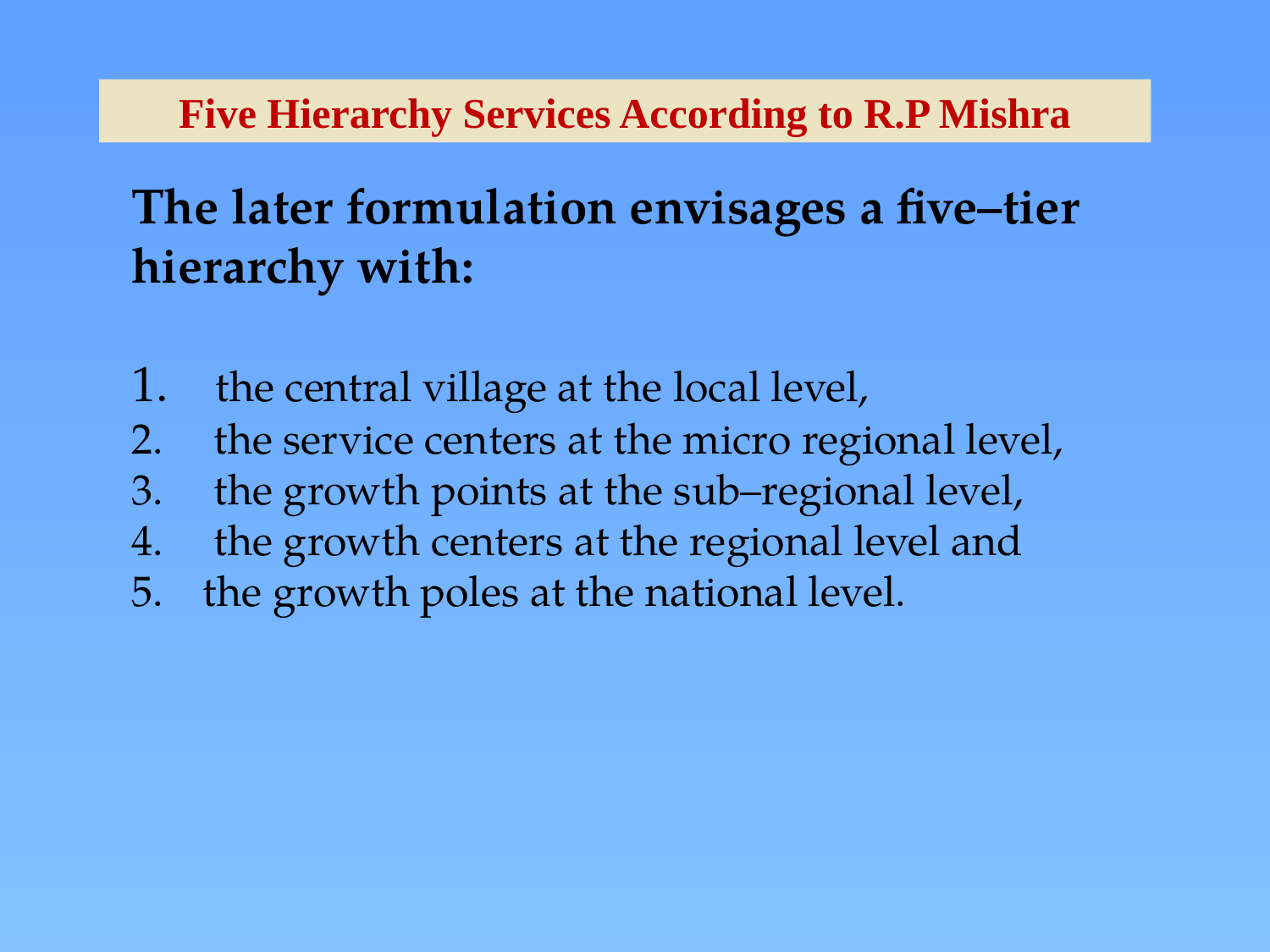

Five Hierarchy Services According to R.P Mishra
The later formulation envisages a five–tier hierarchy with:

 the central village at the local level,
 the service centers at the micro regional level,
 the growth points at the sub–regional level,
 the growth centers at the regional level and
the growth poles at the national level.